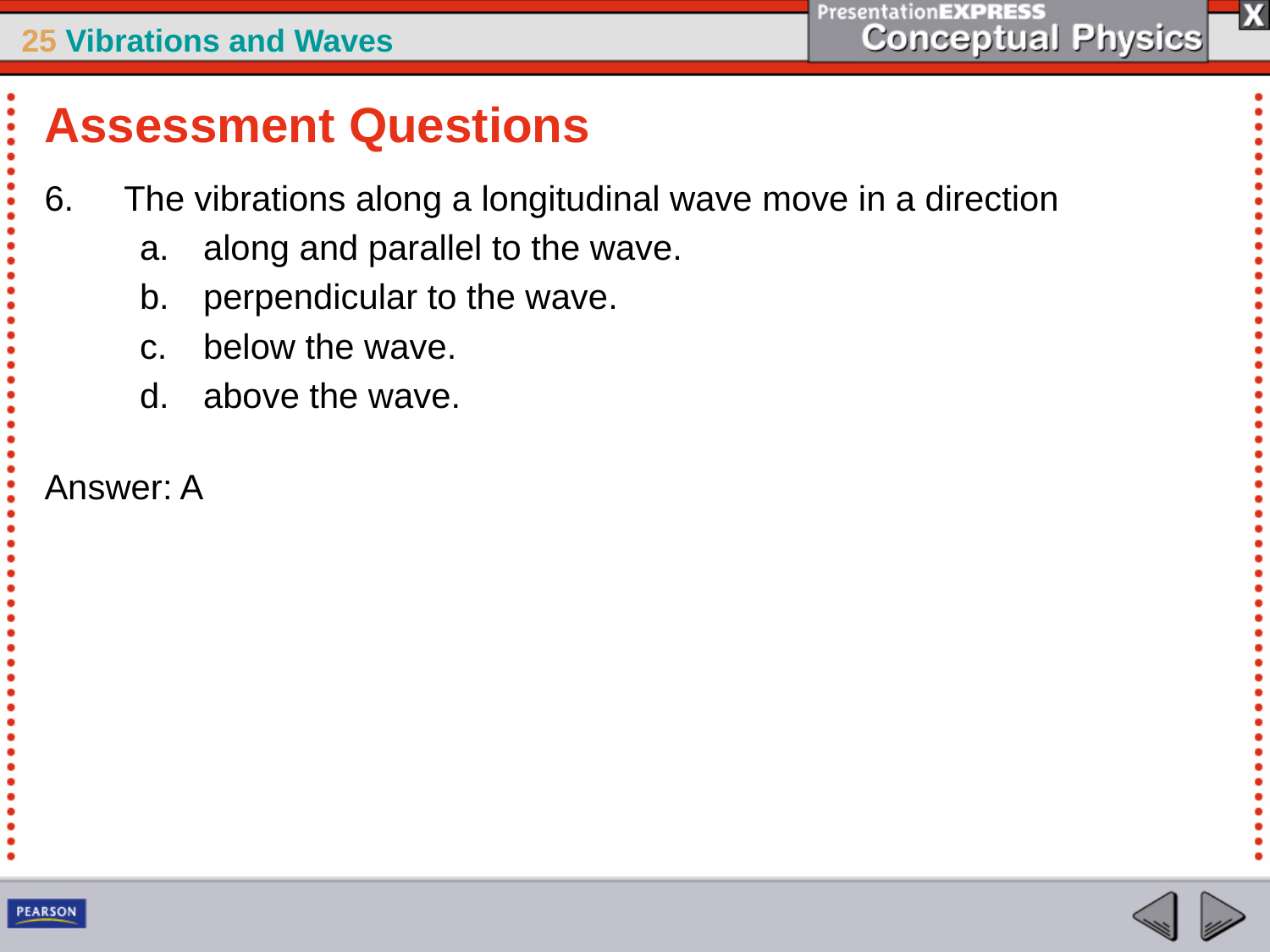

Assessment Questions
The vibrations along a longitudinal wave move in a direction
along and parallel to the wave.
perpendicular to the wave.
below the wave.
above the wave.
Answer: A